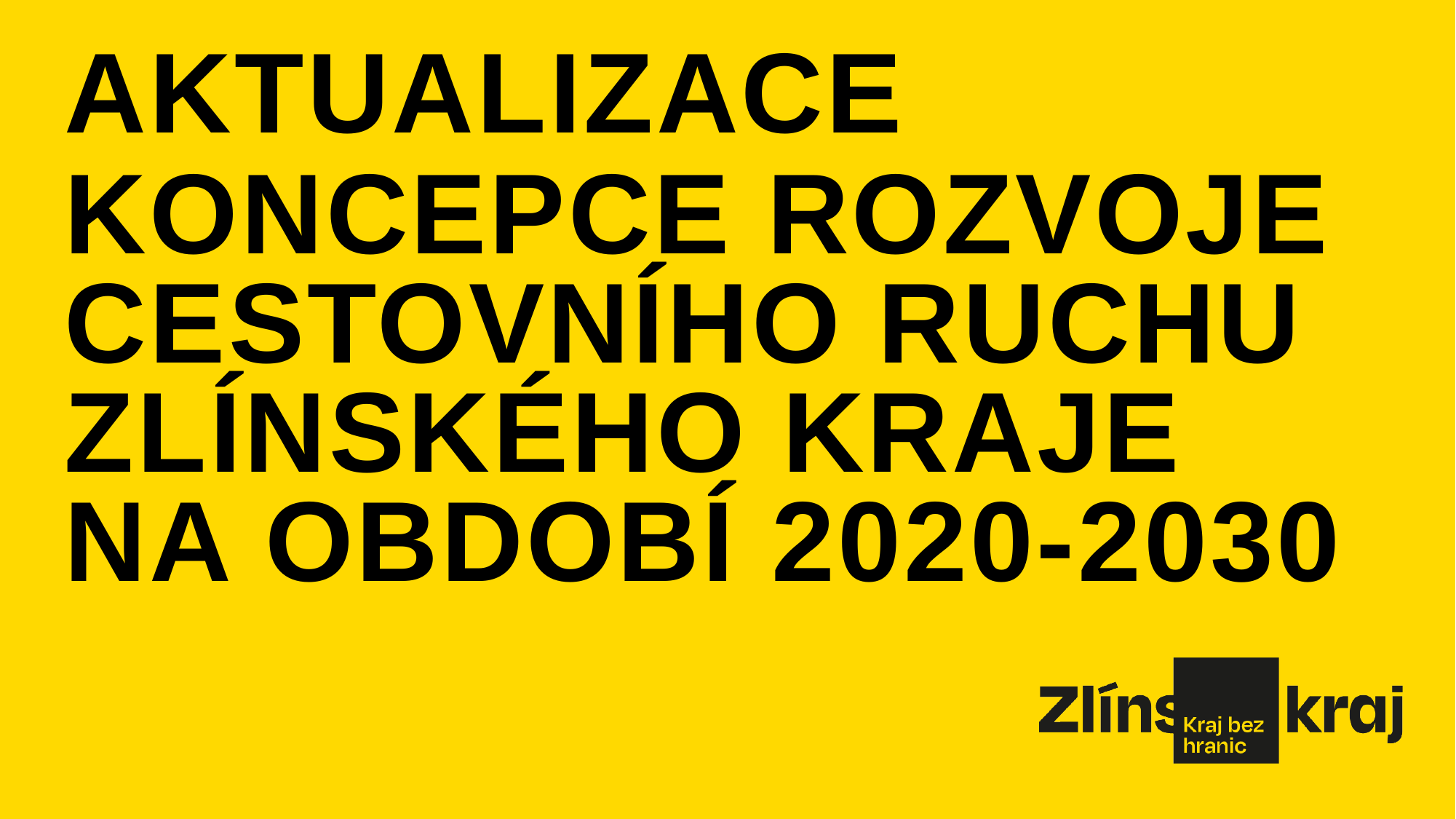

Aktualizace
Koncepce rozvoje cestovního ruchu Zlínského kraje na období 2020-2030